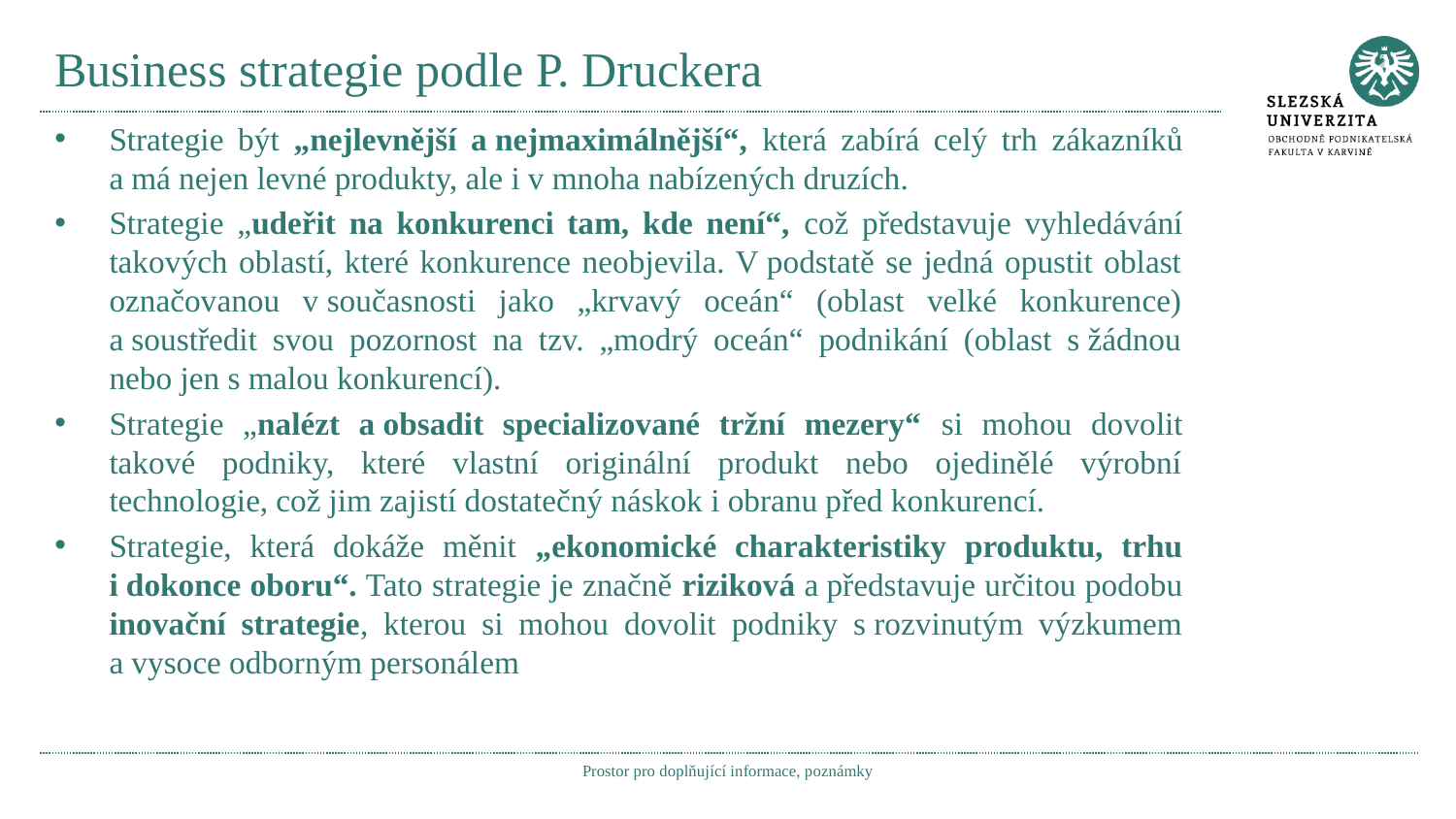

# Business strategie podle P. Druckera
Strategie být „nejlevnější a nejmaximálnější“, která zabírá celý trh zákazníků a má nejen levné produkty, ale i v mnoha nabízených druzích.
Strategie „udeřit na konkurenci tam, kde není“, což představuje vyhledávání takových oblastí, které konkurence neobjevila. V podstatě se jedná opustit oblast označovanou v současnosti jako „krvavý oceán“ (oblast velké konkurence) a soustředit svou pozornost na tzv. „modrý oceán“ podnikání (oblast s žádnou nebo jen s malou konkurencí).
Strategie „nalézt a obsadit specializované tržní mezery“ si mohou dovolit takové podniky, které vlastní originální produkt nebo ojedinělé výrobní technologie, což jim zajistí dostatečný náskok i obranu před konkurencí.
Strategie, která dokáže měnit „ekonomické charakteristiky produktu, trhu i dokonce oboru“. Tato strategie je značně riziková a představuje určitou podobu inovační strategie, kterou si mohou dovolit podniky s rozvinutým výzkumem a vysoce odborným personálem
Prostor pro doplňující informace, poznámky